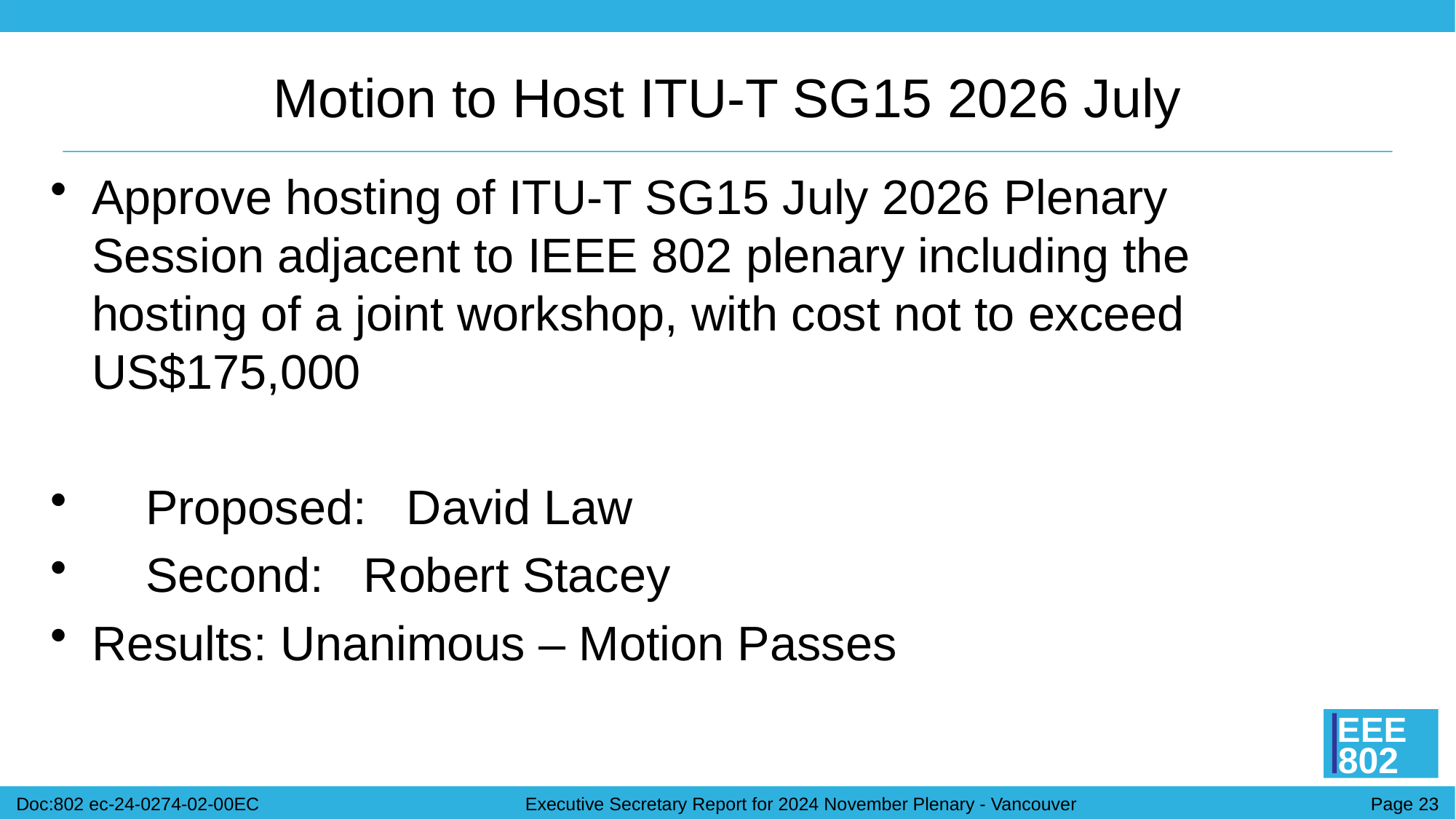

# Motion to Host ITU-T SG15 2026 July
Approve hosting of ITU-T SG15 July 2026 Plenary Session adjacent to IEEE 802 plenary including the hosting of a joint workshop, with cost not to exceed US$175,000

    Proposed:   David Law
    Second:   Robert Stacey
Results: Unanimous – Motion Passes